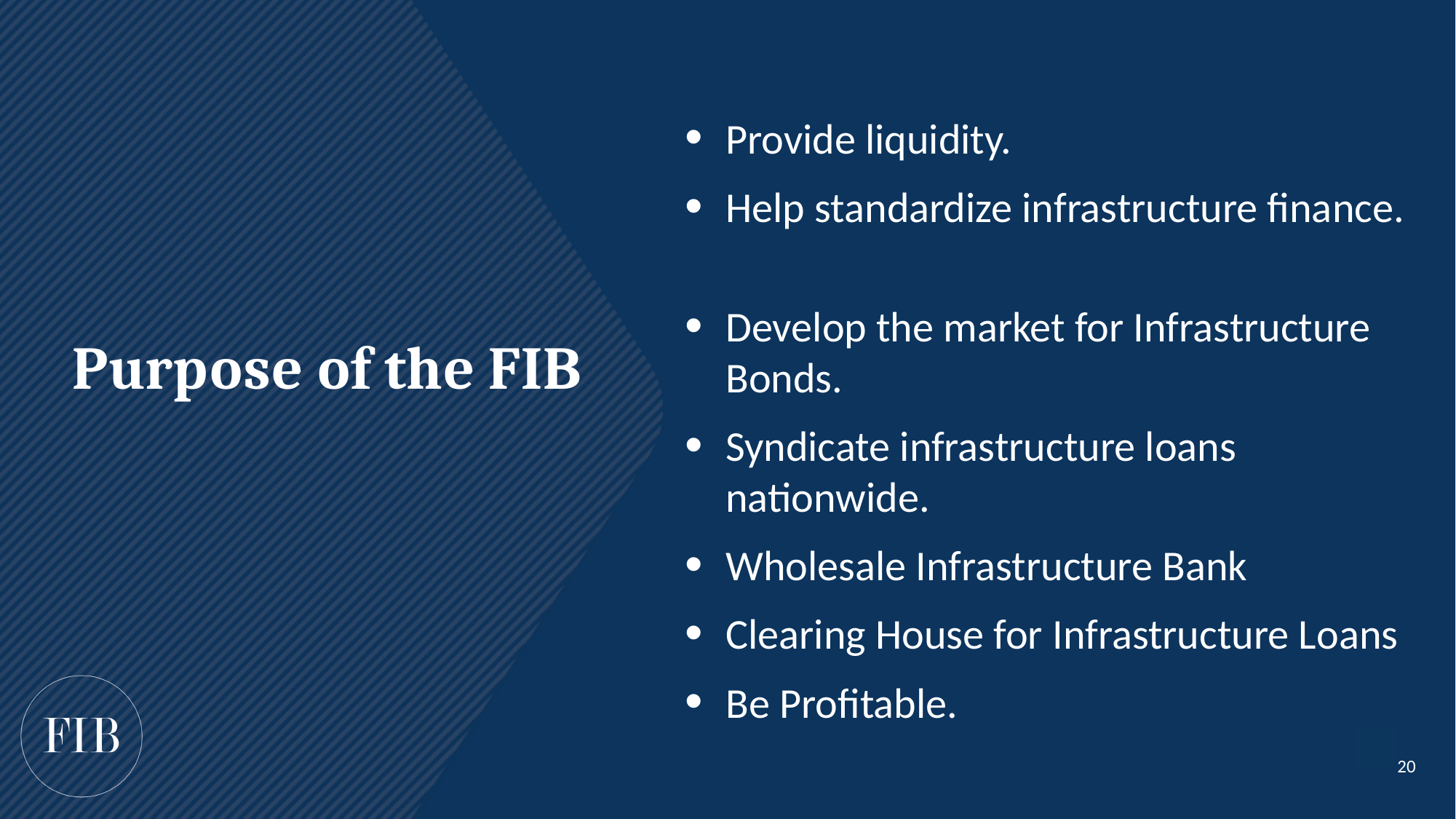

Provide liquidity.
Help standardize infrastructure finance.
Develop the market for Infrastructure Bonds.
Syndicate infrastructure loans nationwide.
Wholesale Infrastructure Bank
Clearing House for Infrastructure Loans
Be Profitable.

Purpose of the FIB
20